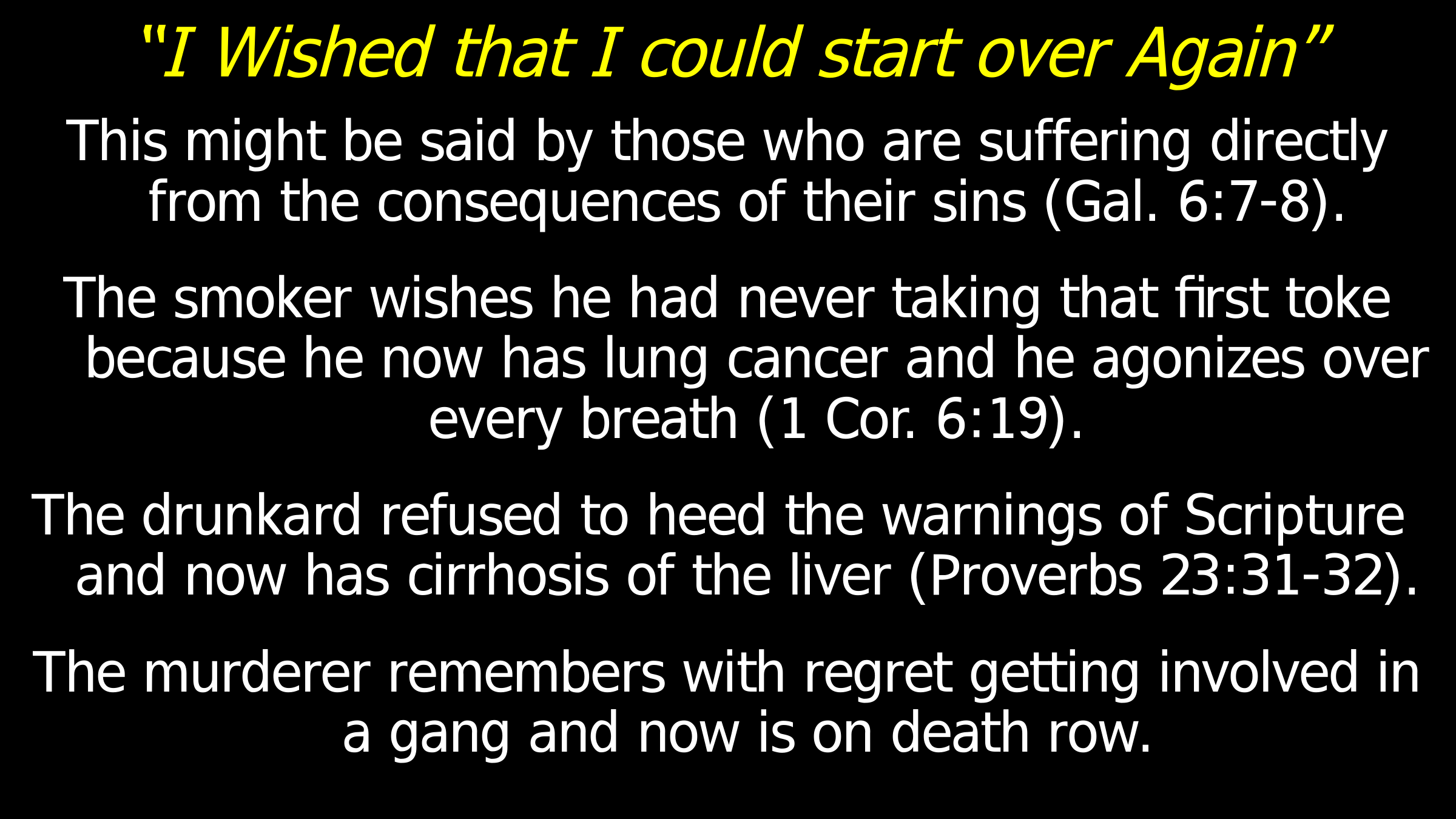

# “I Wished that I could start over Again”
This might be said by those who are suffering directly from the consequences of their sins (Gal. 6:7-8).

The smoker wishes he had never taking that first toke because he now has lung cancer and he agonizes over every breath (1 Cor. 6:19).

The drunkard refused to heed the warnings of Scripture  and now has cirrhosis of the liver (Proverbs 23:31-32).

The murderer remembers with regret getting involved in a gang and now is on death row.